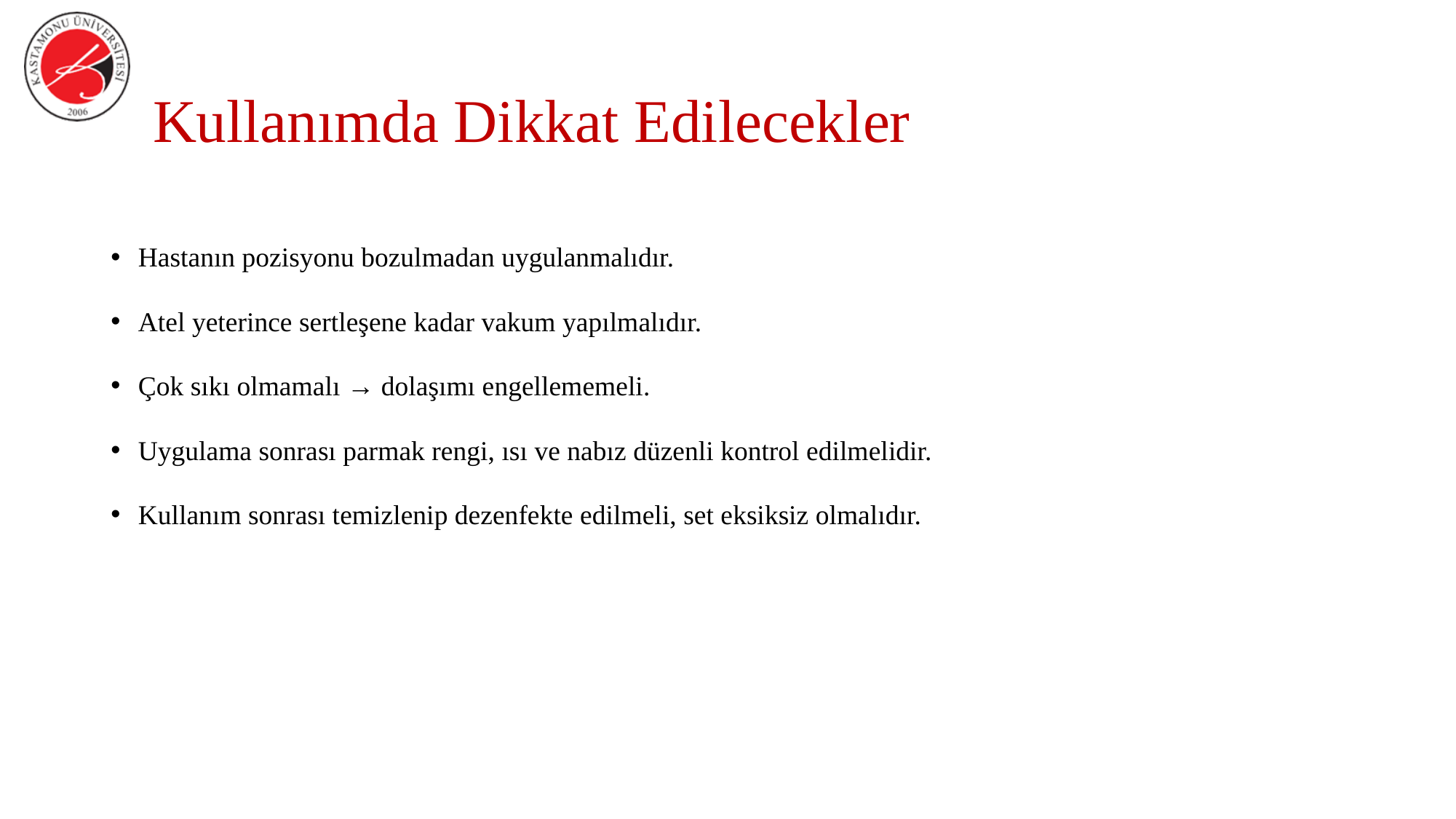

# Kullanımda Dikkat Edilecekler
Hastanın pozisyonu bozulmadan uygulanmalıdır.
Atel yeterince sertleşene kadar vakum yapılmalıdır.
Çok sıkı olmamalı → dolaşımı engellememeli.
Uygulama sonrası parmak rengi, ısı ve nabız düzenli kontrol edilmelidir.
Kullanım sonrası temizlenip dezenfekte edilmeli, set eksiksiz olmalıdır.